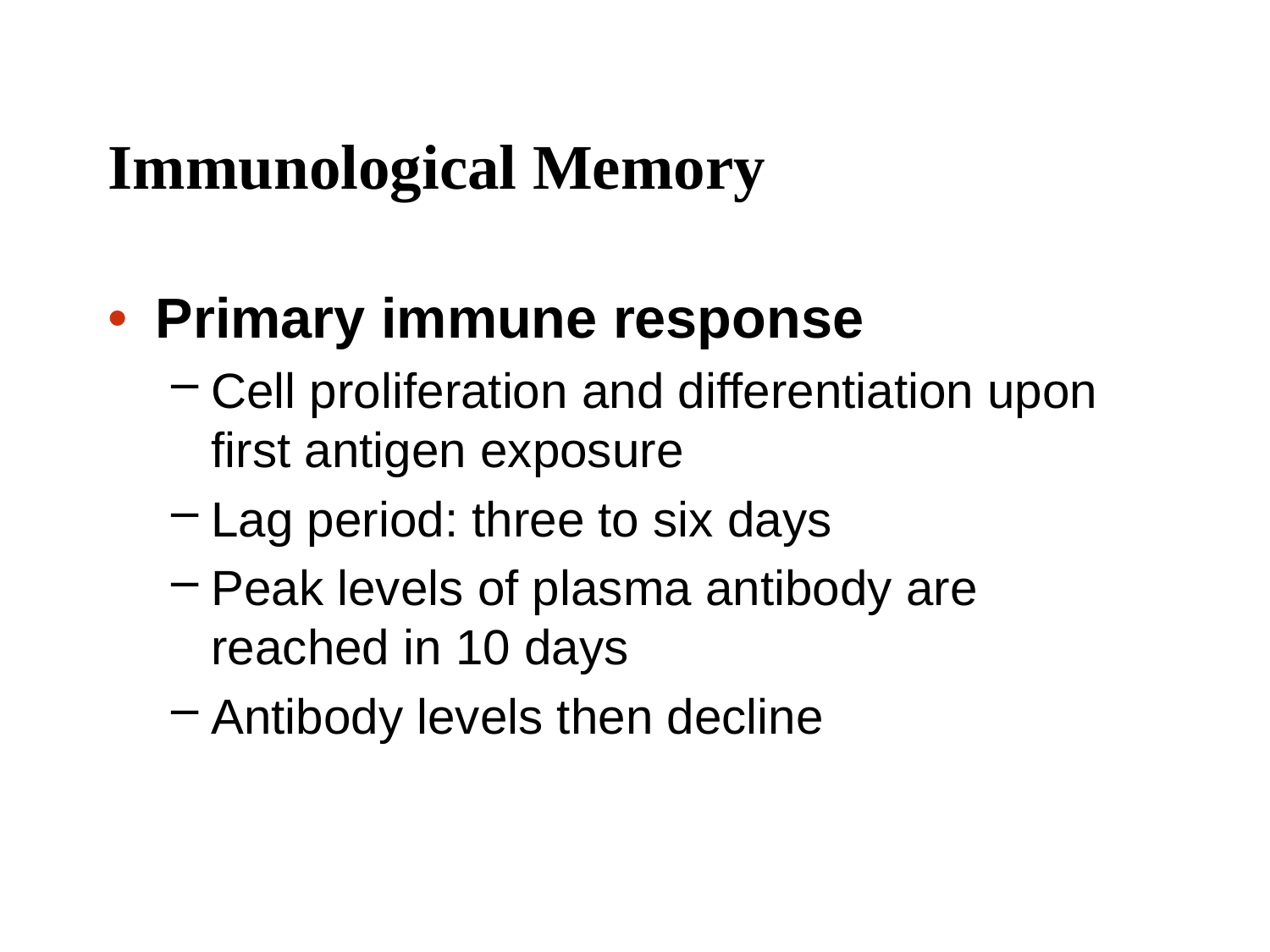

# Immunological Memory
Primary immune response
Cell proliferation and differentiation upon first antigen exposure
Lag period: three to six days
Peak levels of plasma antibody are reached in 10 days
Antibody levels then decline